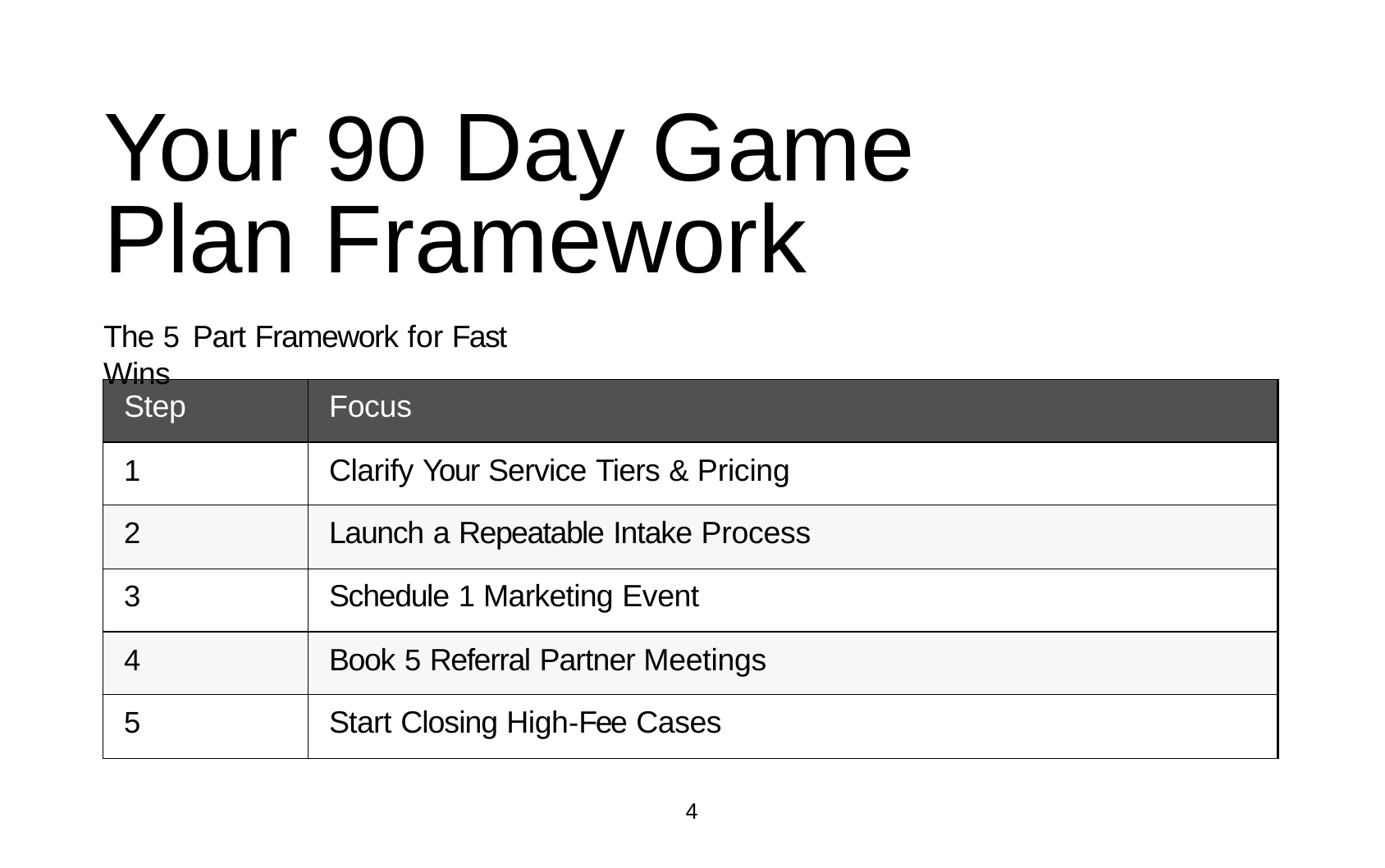

# Your 90 Day Game Plan Framework
The 5 Part Framework for Fast Wins
| Step | Focus |
| --- | --- |
| 1 | Clarify Your Service Tiers & Pricing |
| 2 | Launch a Repeatable Intake Process |
| 3 | Schedule 1 Marketing Event |
| 4 | Book 5 Referral Partner Meetings |
| 5 | Start Closing High-Fee Cases |
4